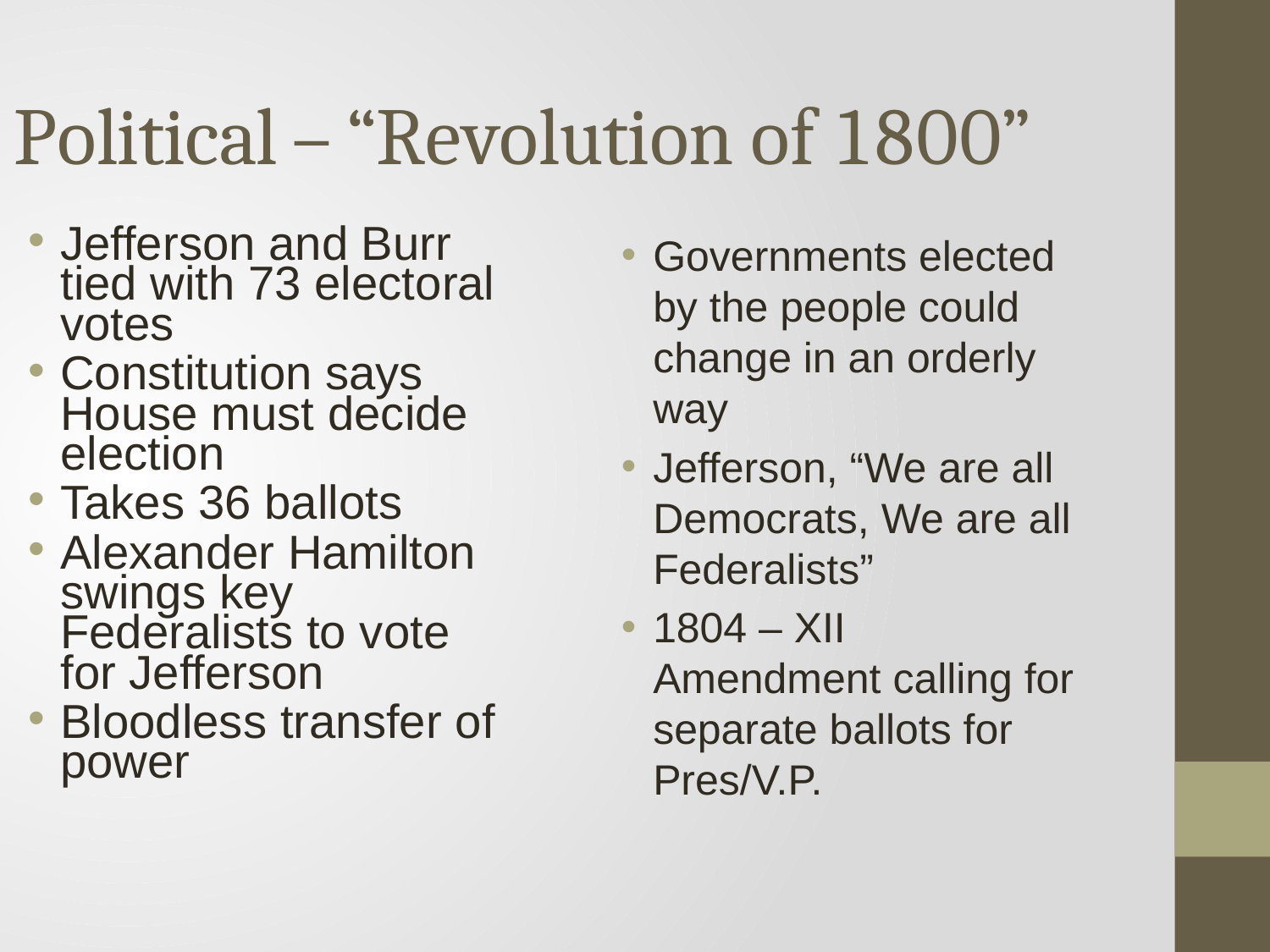

Political – “Revolution of 1800”
Jefferson and Burr tied with 73 electoral votes
Constitution says House must decide election
Takes 36 ballots
Alexander Hamilton swings key Federalists to vote for Jefferson
Bloodless transfer of power

Governments elected by the people could change in an orderly way
Jefferson, “We are all Democrats, We are all Federalists”
1804 – XII Amendment calling for separate ballots for Pres/V.P.